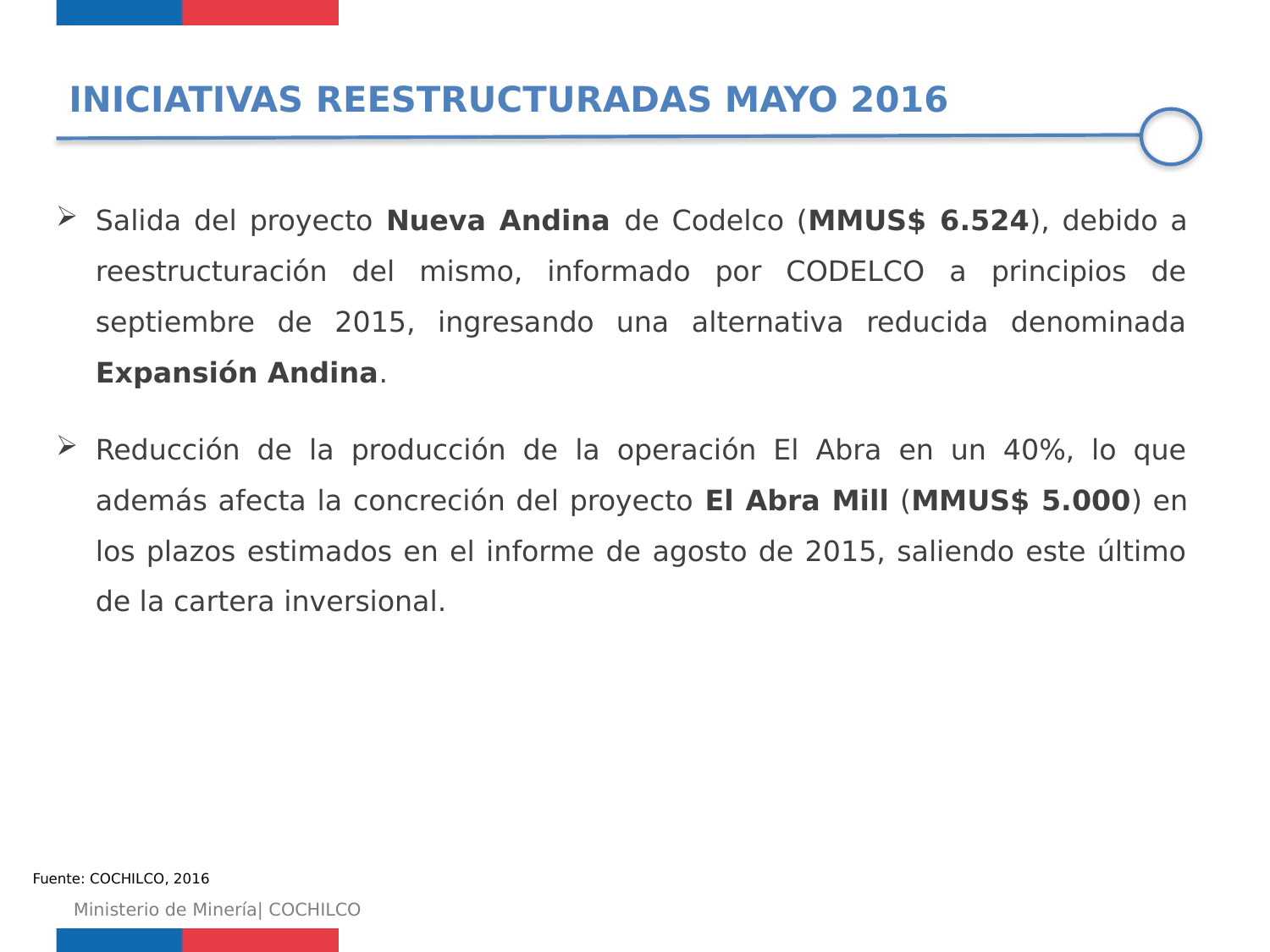

INICIATIVAS REESTRUCTURADAS MAYO 2016

Salida del proyecto Nueva Andina de Codelco (MMUS$ 6.524), debido a reestructuración del mismo, informado por CODELCO a principios de septiembre de 2015, ingresando una alternativa reducida denominada Expansión Andina.
Reducción de la producción de la operación El Abra en un 40%, lo que además afecta la concreción del proyecto El Abra Mill (MMUS$ 5.000) en los plazos estimados en el informe de agosto de 2015, saliendo este último de la cartera inversional.
Fuente: COCHILCO, 2016
Ministerio de Minería| COCHILCO